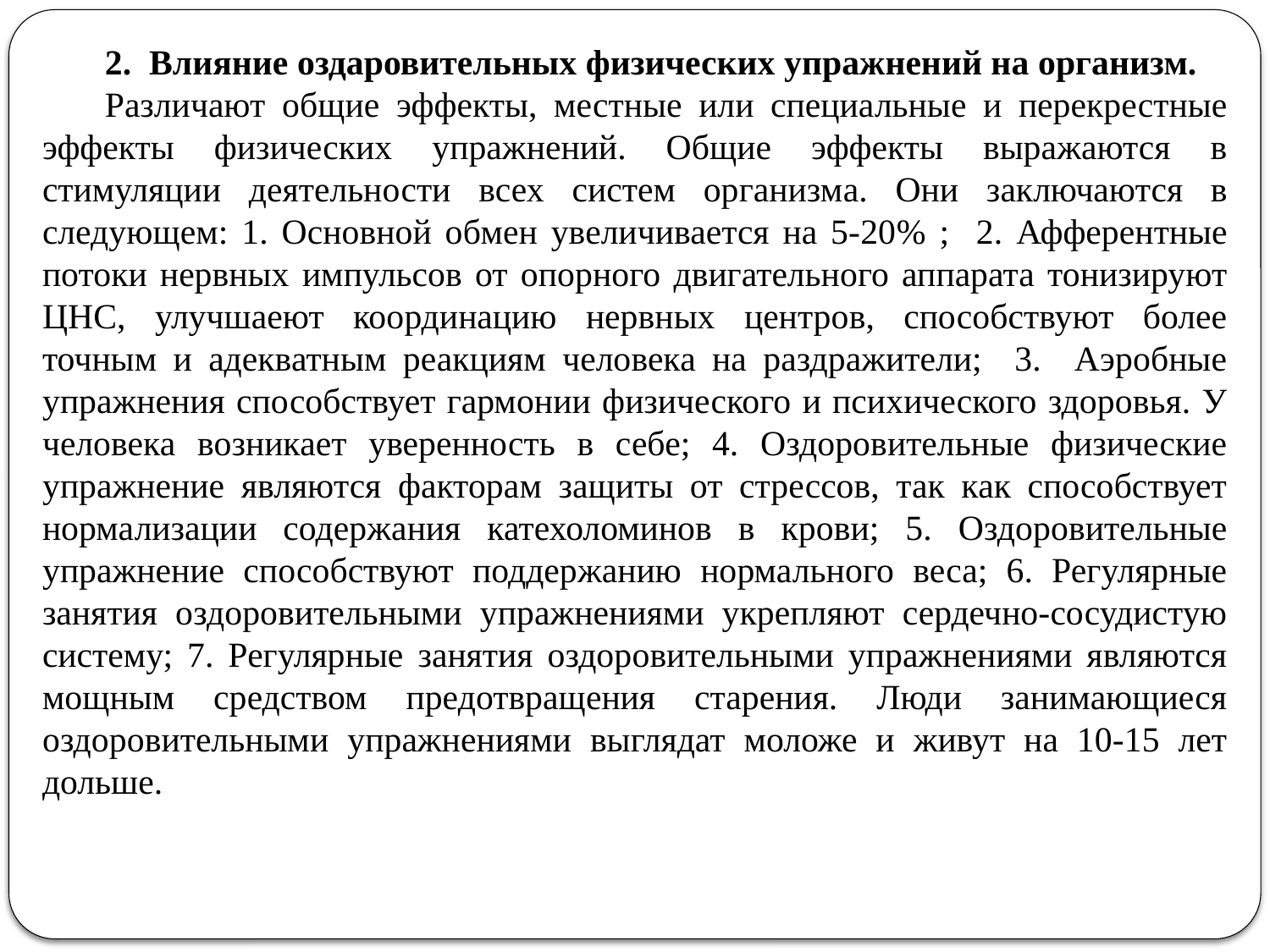

2.  Влияние оздаровительных физических упражнений на организм.
Различают общие эффекты, местные или специальные и перекрестные эффекты физических упражнений. Общие эффекты выражаются в стимуляции деятельности всех систем организма. Они заключаются в следующем: 1. Основной обмен увеличивается на 5-20% ;  2. Афферентные потоки нервных импульсов от опорного двигательного аппарата тонизируют ЦНС, улучшаеют координацию нервных центров, способствуют более точным и адекватным реакциям человека на раздражители;  3.  Аэробные упражнения способствует гармонии физического и психического здоровья. У человека возникает уверенность в себе; 4. Оздоровительные физические упражнение являются факторам защиты от стрессов, так как способствует нормализации содержания катехоломинов в крови; 5. Оздоровительные упражнение способствуют поддержанию нормального веса; 6. Регулярные занятия оздоровительными упражнениями укрепляют сердечно-сосудистую систему; 7. Регулярные занятия оздоровительными упражнениями являются мощным средством предотвращения старения. Люди занимающиеся оздоровительными упражнениями выглядат моложе и живут на 10-15 лет дольше.